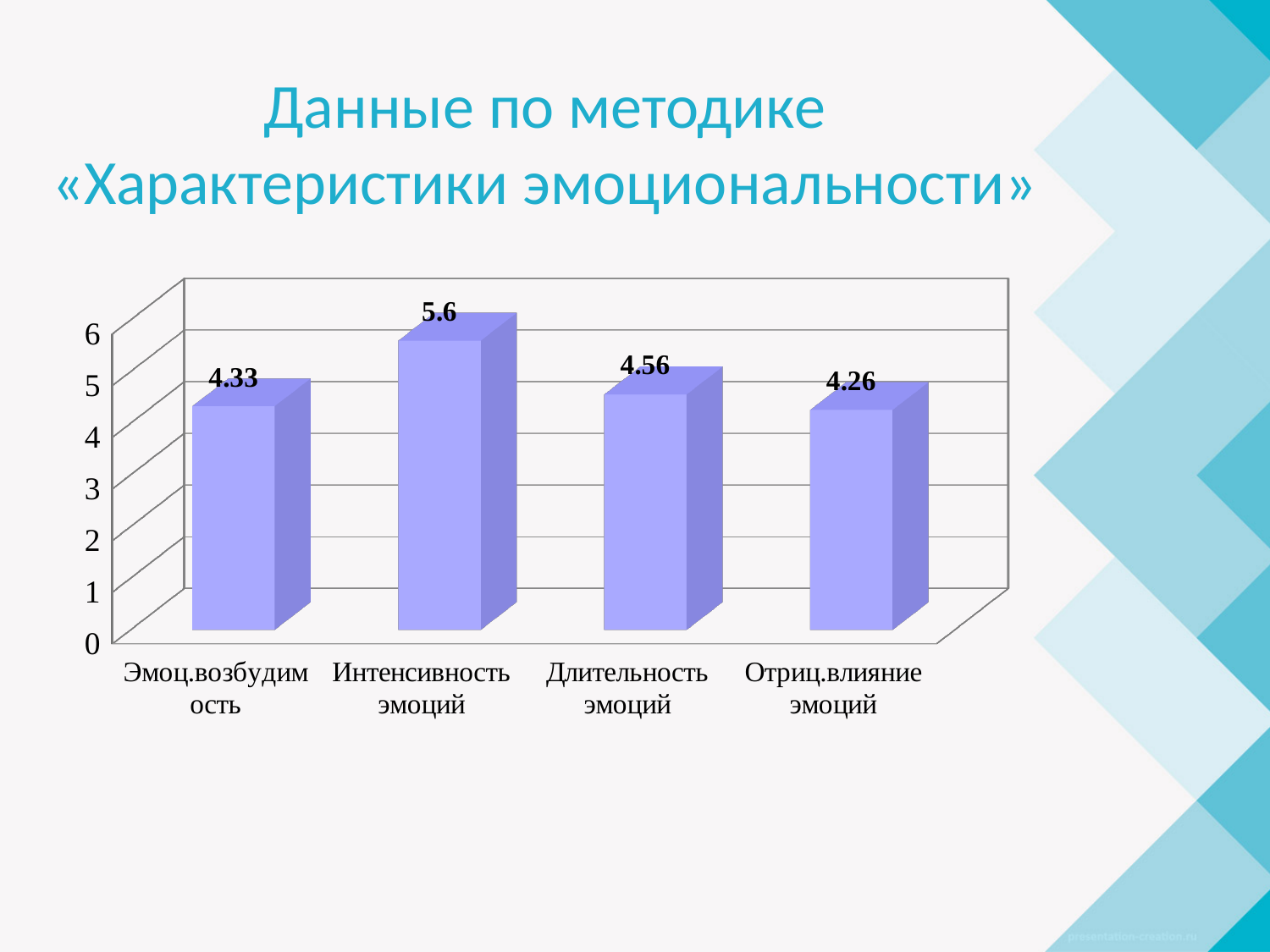

# Данные по методике «Характеристики эмоциональности»

[unsupported chart]